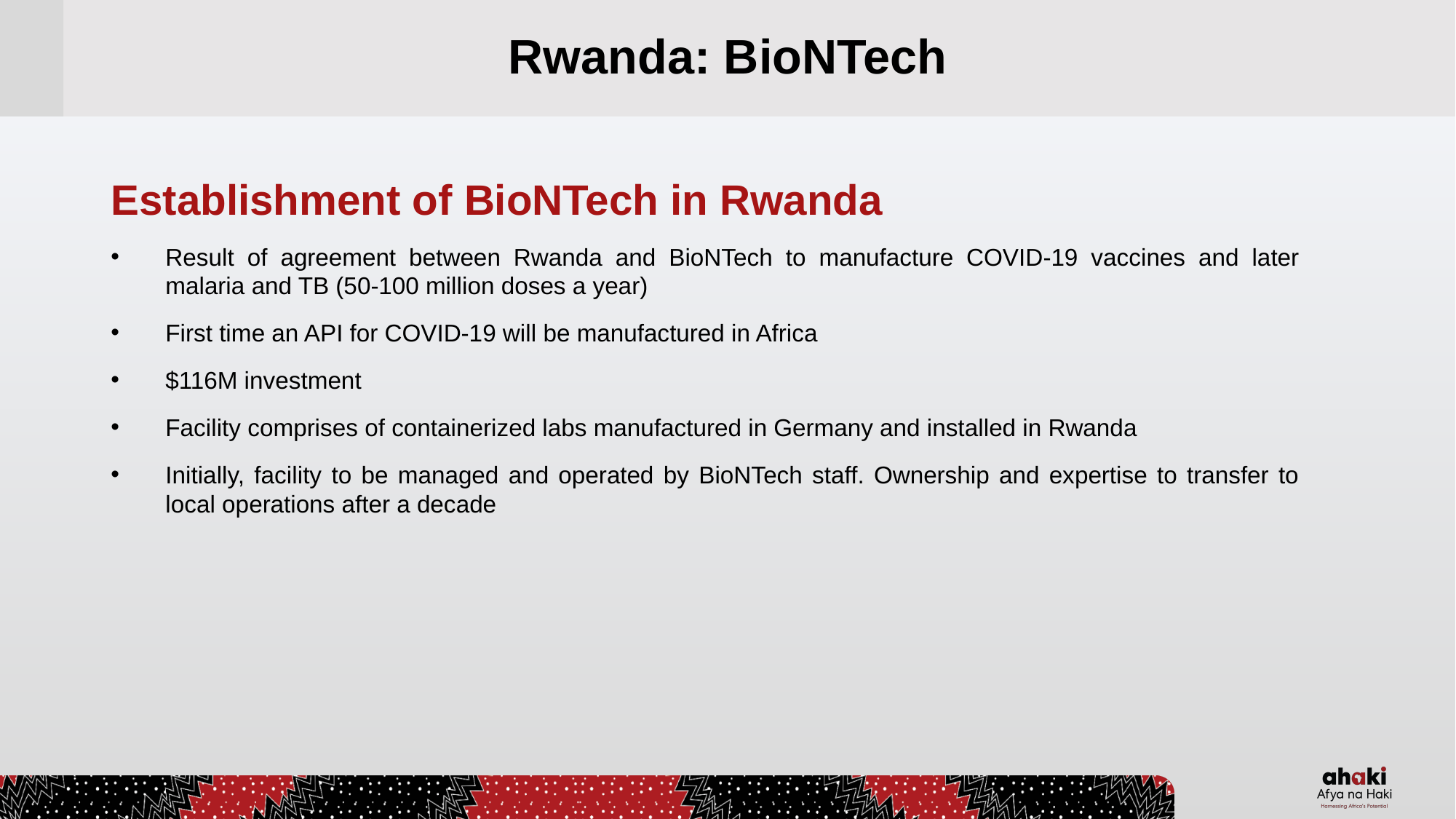

# Rwanda: BioNTech
Establishment of BioNTech in Rwanda
Result of agreement between Rwanda and BioNTech to manufacture COVID-19 vaccines and later malaria and TB (50-100 million doses a year)
First time an API for COVID-19 will be manufactured in Africa
$116M investment
Facility comprises of containerized labs manufactured in Germany and installed in Rwanda
Initially, facility to be managed and operated by BioNTech staff. Ownership and expertise to transfer to local operations after a decade